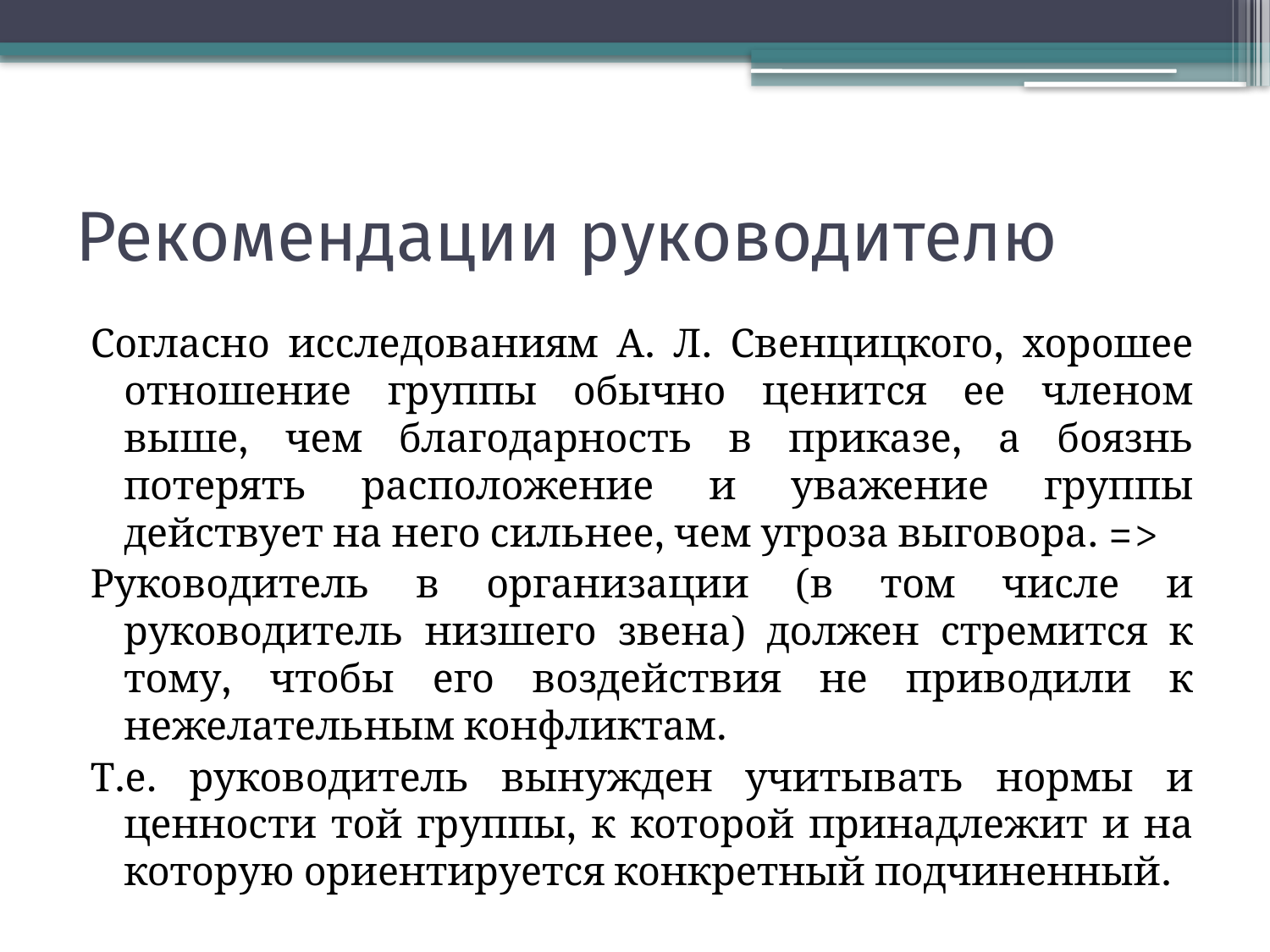

# Рекомендации руководителю
Согласно исследованиям А. Л. Свенцицкого, хорошее отношение группы обычно ценится ее членом выше, чем благодарность в приказе, а боязнь потерять расположение и уважение группы действует на него сильнее, чем угроза выговора. =>
Руководитель в организации (в том числе и руководитель низшего звена) должен стремится к тому, чтобы его воздействия не приводили к нежелательным конфликтам.
Т.е. руководитель вынужден учитывать нормы и ценности той группы, к которой принадлежит и на которую ориентируется конкретный подчиненный.